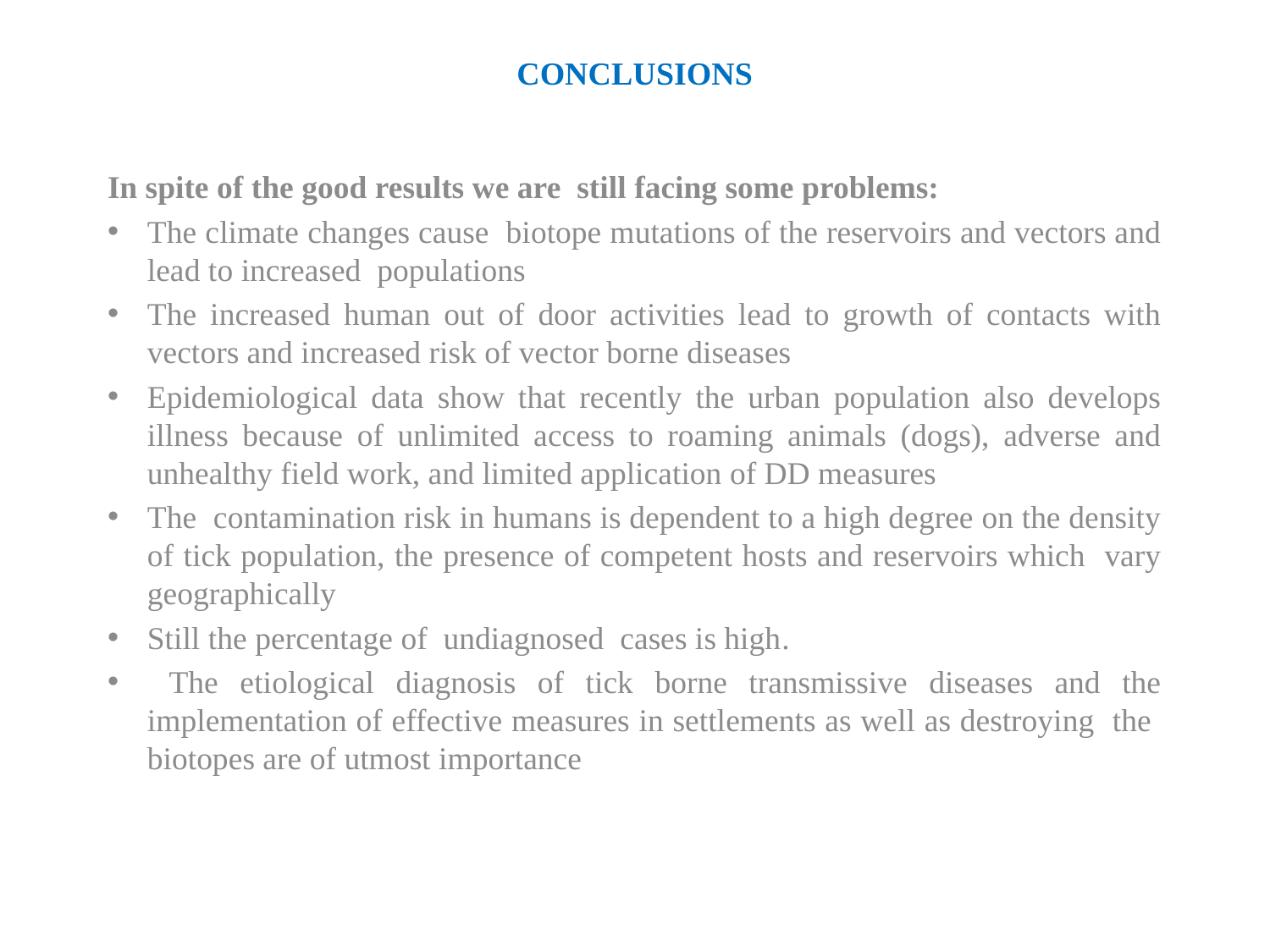

# CONCLUSIONS

In spite of the good results we are  still facing some problems:
The climate changes cause  biotope mutations of the reservoirs and vectors and lead to increased  populations
The increased human out of door activities lead to growth of contacts with vectors and increased risk of vector borne diseases
Epidemiological data show that recently the urban population also develops illness because of unlimited access to roaming animals (dogs), adverse and unhealthy field work, and limited application of DD measures
The  contamination risk in humans is dependent to a high degree on the density of tick population, the presence of competent hosts and reservoirs which  vary geographically
Still the percentage of  undiagnosed  cases is high.
 The etiological diagnosis of tick borne transmissive diseases and the implementation of effective measures in settlements as well as destroying  the  biotopes are of utmost importance